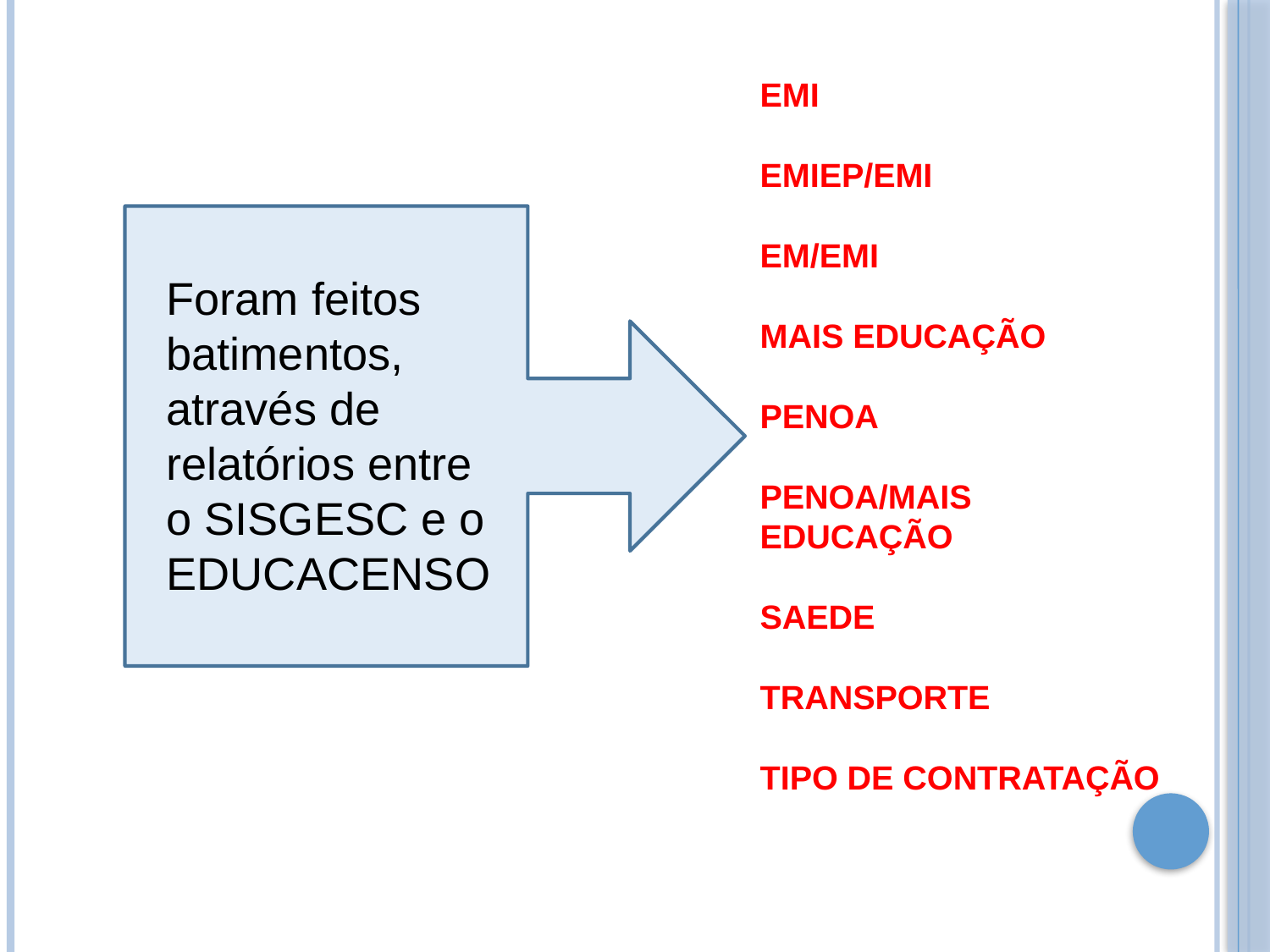

EMI

EMIEP/EMI

EM/EMI

MAIS EDUCAÇÃO

PENOA

PENOA/MAIS EDUCAÇÃO

SAEDE

TRANSPORTE

TIPO DE CONTRATAÇÃO

Foram feitos  batimentos, através de relatórios entre o SISGESC e o EDUCACENSO